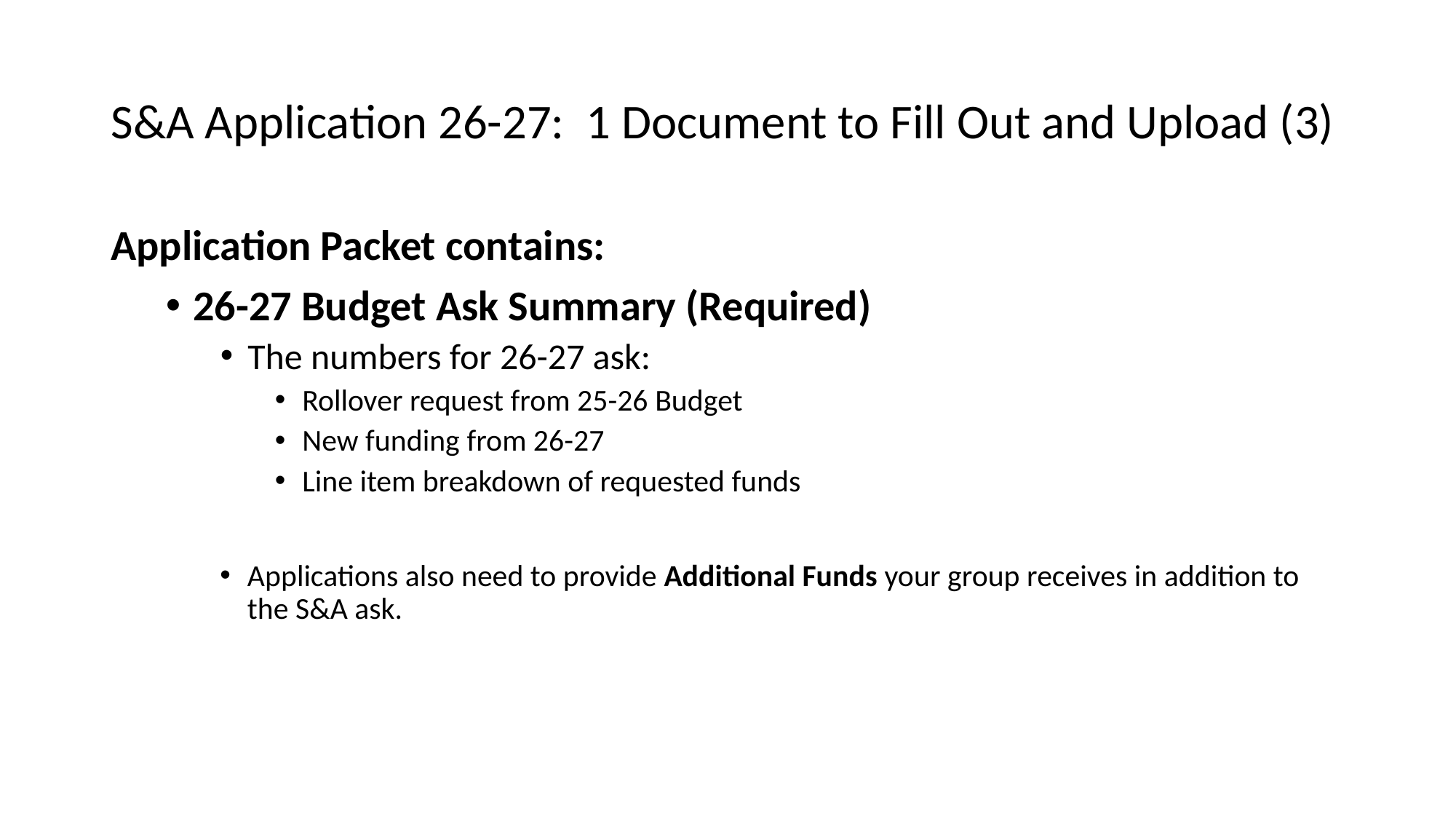

# S&A Application 26-27:  1 Document to Fill Out and Upload (3)
Application Packet contains:
26-27 Budget Ask Summary (Required)
The numbers for 26-27 ask:
Rollover request from 25-26 Budget
New funding from 26-27
Line item breakdown of requested funds

Applications also need to provide Additional Funds your group receives in addition to the S&A ask.